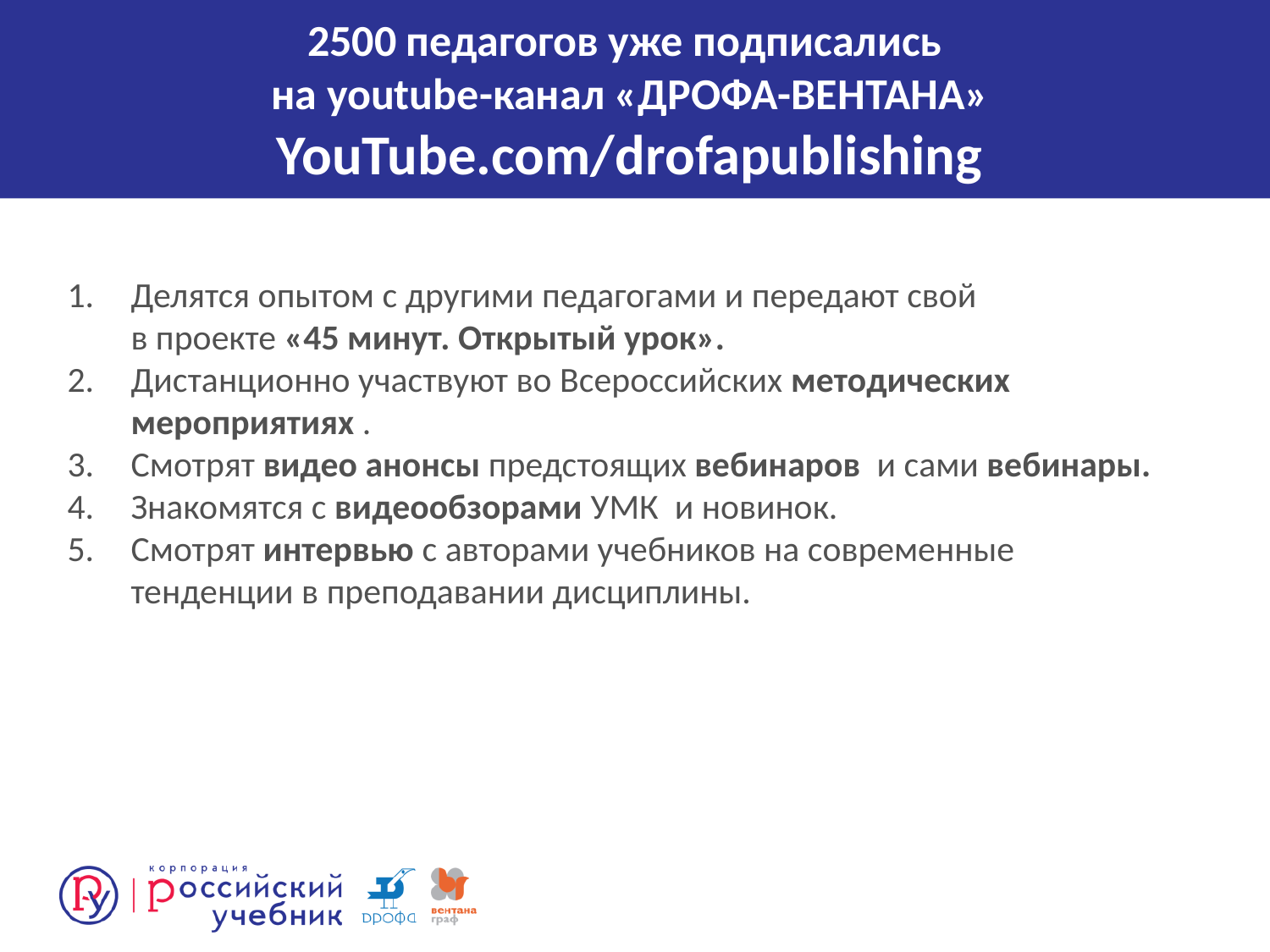

2500 педагогов уже подписались
на youtube-канал «ДРОФА-ВЕНТАНА»
YouTube.com/drofapublishing
#

Делятся опытом с другими педагогами и передают свой                         в проекте «45 минут. Открытый урок».
Дистанционно участвуют во Всероссийских методических мероприятиях .
Смотрят видео анонсы предстоящих вебинаров  и сами вебинары.
Знакомятся с видеообзорами УМК  и новинок.
Смотрят интервью с авторами учебников на современные тенденции в преподавании дисциплины.